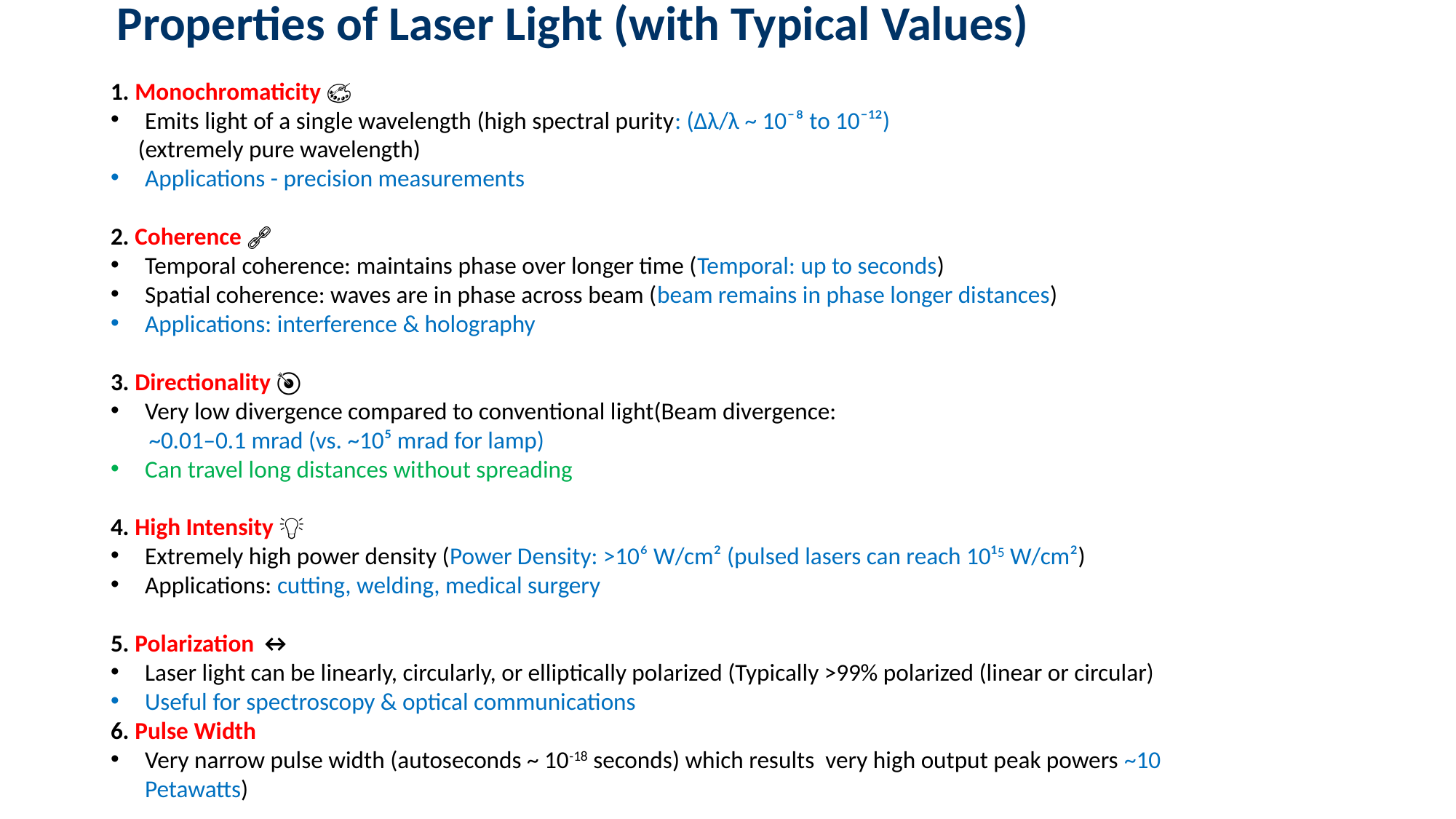

# Properties of Laser Light (with Typical Values)
1. Monochromaticity 🎨
Emits light of a single wavelength (high spectral purity: (Δλ/λ ~ 10⁻⁸ to 10⁻¹²)
     (extremely pure wavelength)
Applications - precision measurements

2. Coherence 🔗
Temporal coherence: maintains phase over longer time (Temporal: up to seconds)
Spatial coherence: waves are in phase across beam (beam remains in phase longer distances)
Applications: interference & holography
3. Directionality 🎯
Very low divergence compared to conventional light(Beam divergence:
       ~0.01–0.1 mrad (vs. ~10⁵ mrad for lamp)
Can travel long distances without spreading
4. High Intensity 💡
Extremely high power density (Power Density: >10⁶ W/cm² (pulsed lasers can reach 10¹5 W/cm²)
Applications: cutting, welding, medical surgery

5. Polarization ↔️
Laser light can be linearly, circularly, or elliptically polarized (Typically >99% polarized (linear or circular)
Useful for spectroscopy & optical communications
6. Pulse Width
Very narrow pulse width (autoseconds ~ 10-18 seconds) which results  very high output peak powers ~10 Petawatts)